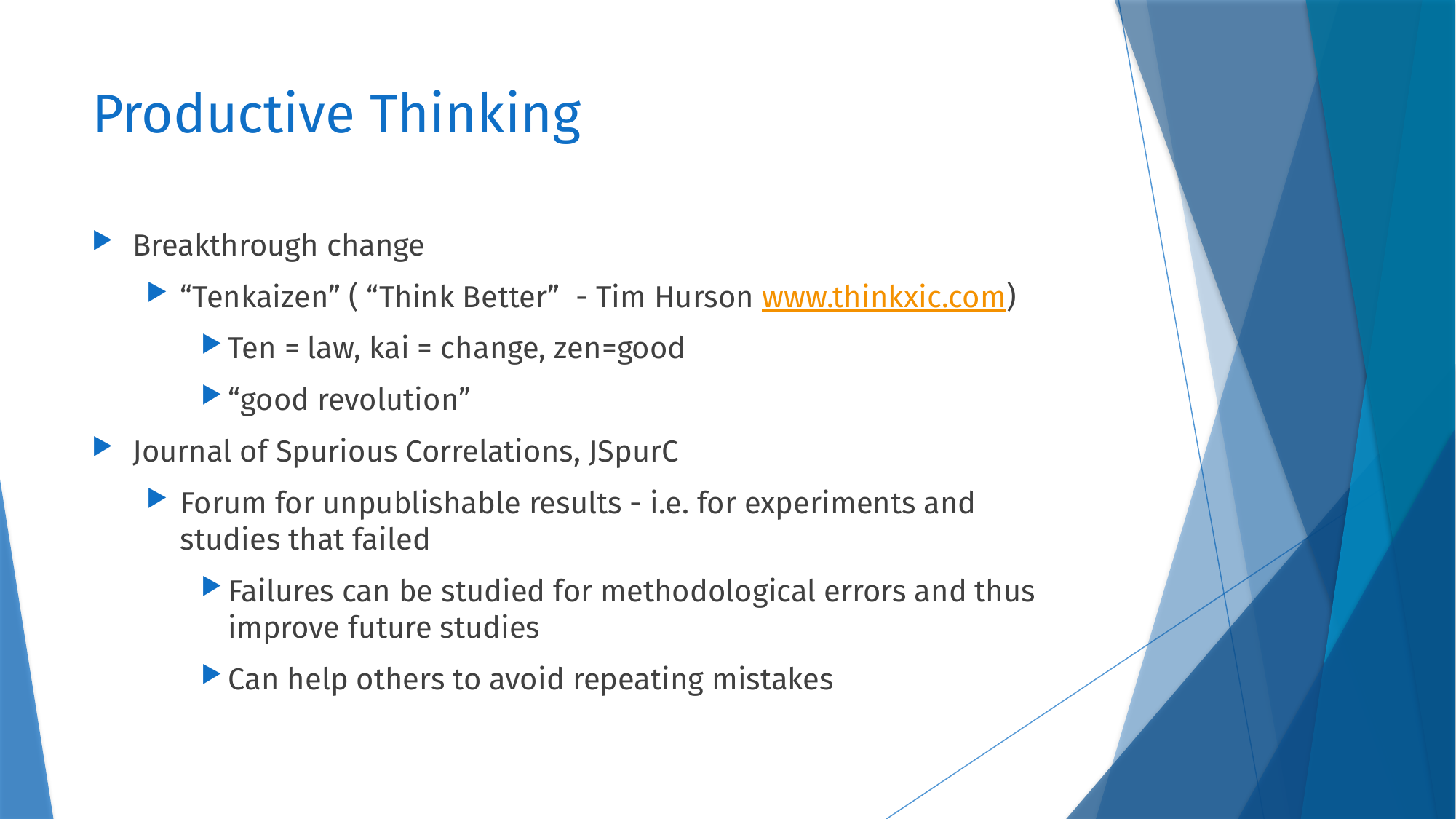

# Productive Thinking
Breakthrough change
“Tenkaizen” ( “Think Better”  - Tim Hurson www.thinkxic.com)
Ten = law, kai = change, zen=good
“good revolution”
Journal of Spurious Correlations, JSpurC
Forum for unpublishable results - i.e. for experiments and studies that failed
Failures can be studied for methodological errors and thus improve future studies
Can help others to avoid repeating mistakes